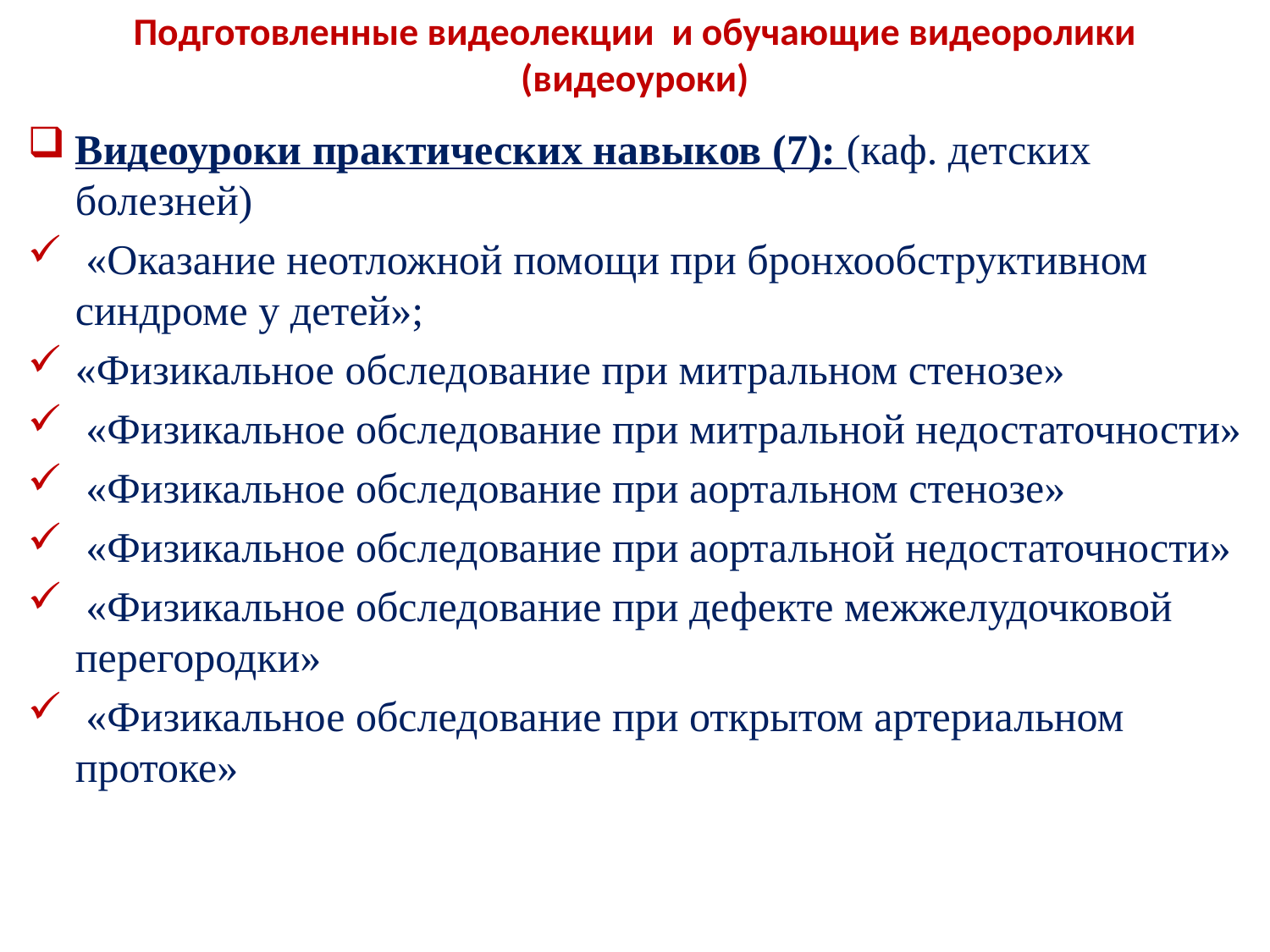

# Подготовленные видеолекции  и обучающие видеоролики (видеоуроки)
Видеоуроки практических навыков (7): (каф. детских болезней)
 «Оказание неотложной помощи при бронхообструктивном синдроме у детей»;
«Физикальное обследование при митральном стенозе»
 «Физикальное обследование при митральной недостаточности»
 «Физикальное обследование при аортальном стенозе»
 «Физикальное обследование при аортальной недостаточности»
 «Физикальное обследование при дефекте межжелудочковой перегородки»
 «Физикальное обследование при открытом артериальном протоке»